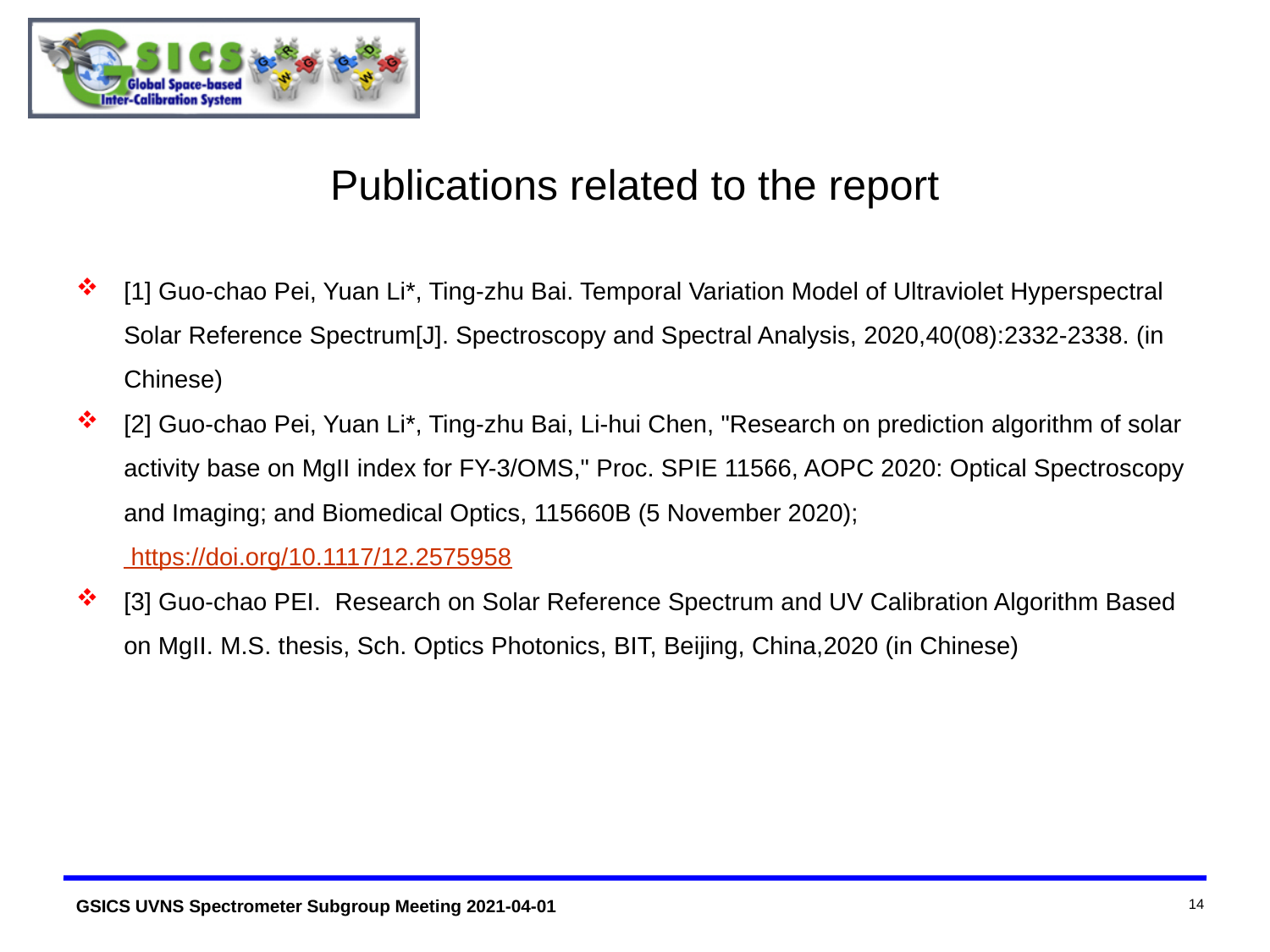

# Publications related to the report
[1] Guo-chao Pei, Yuan Li*, Ting-zhu Bai. Temporal Variation Model of Ultraviolet Hyperspectral Solar Reference Spectrum[J]. Spectroscopy and Spectral Analysis, 2020,40(08):2332-2338. (in Chinese)
[2] Guo-chao Pei, Yuan Li*, Ting-zhu Bai, Li-hui Chen, "Research on prediction algorithm of solar activity base on MgII index for FY-3/OMS," Proc. SPIE 11566, AOPC 2020: Optical Spectroscopy and Imaging; and Biomedical Optics, 115660B (5 November 2020); https://doi.org/10.1117/12.2575958
[3] Guo-chao PEI.  Research on Solar Reference Spectrum and UV Calibration Algorithm Based on MgII. M.S. thesis, Sch. Optics Photonics, BIT, Beijing, China,2020 (in Chinese)
14